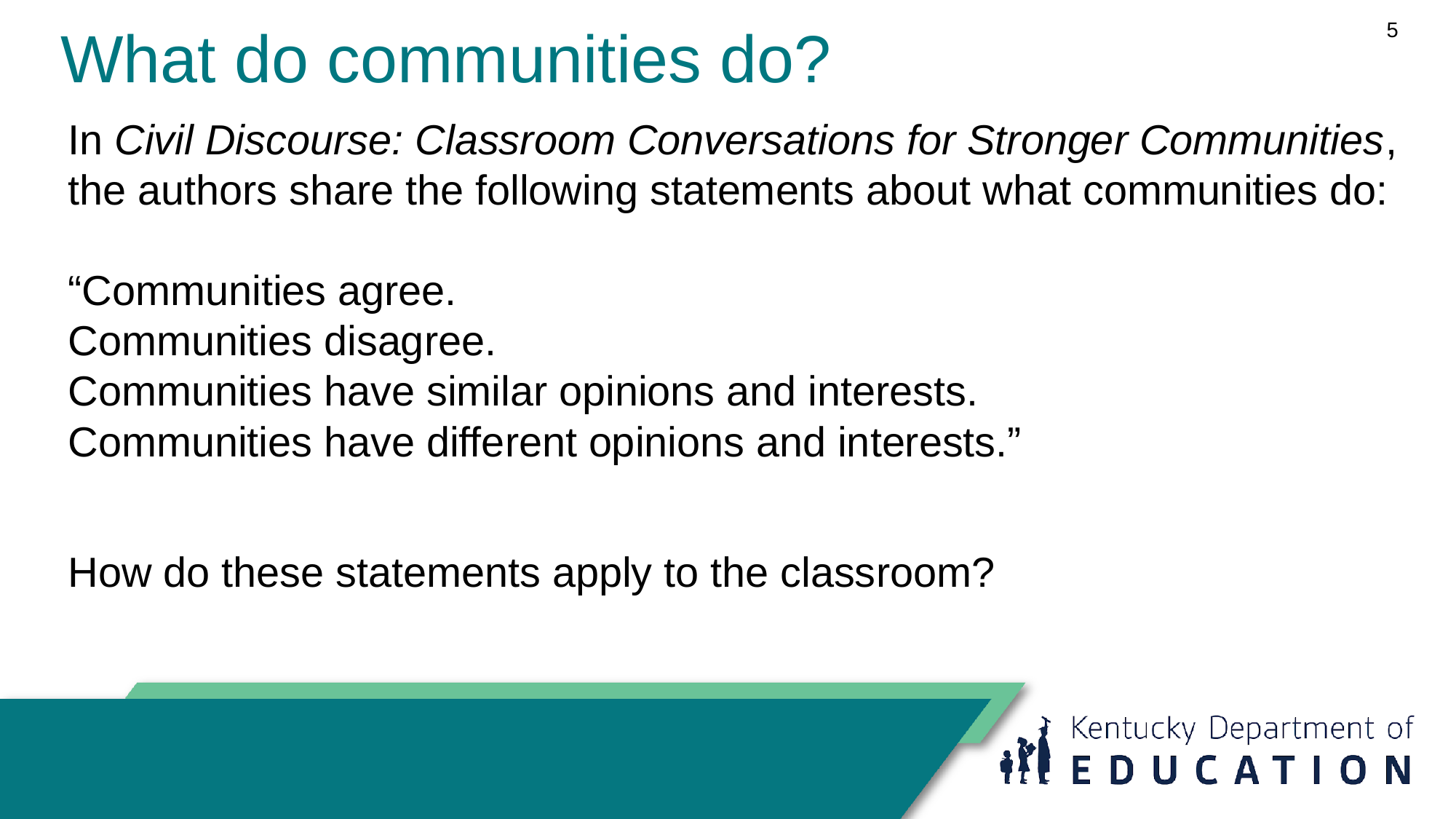

5
# What do communities do?
In Civil Discourse: Classroom Conversations for Stronger Communities, the authors share the following statements about what communities do:
“Communities agree.
Communities disagree.
Communities have similar opinions and interests.
Communities have different opinions and interests.”

How do these statements apply to the classroom?